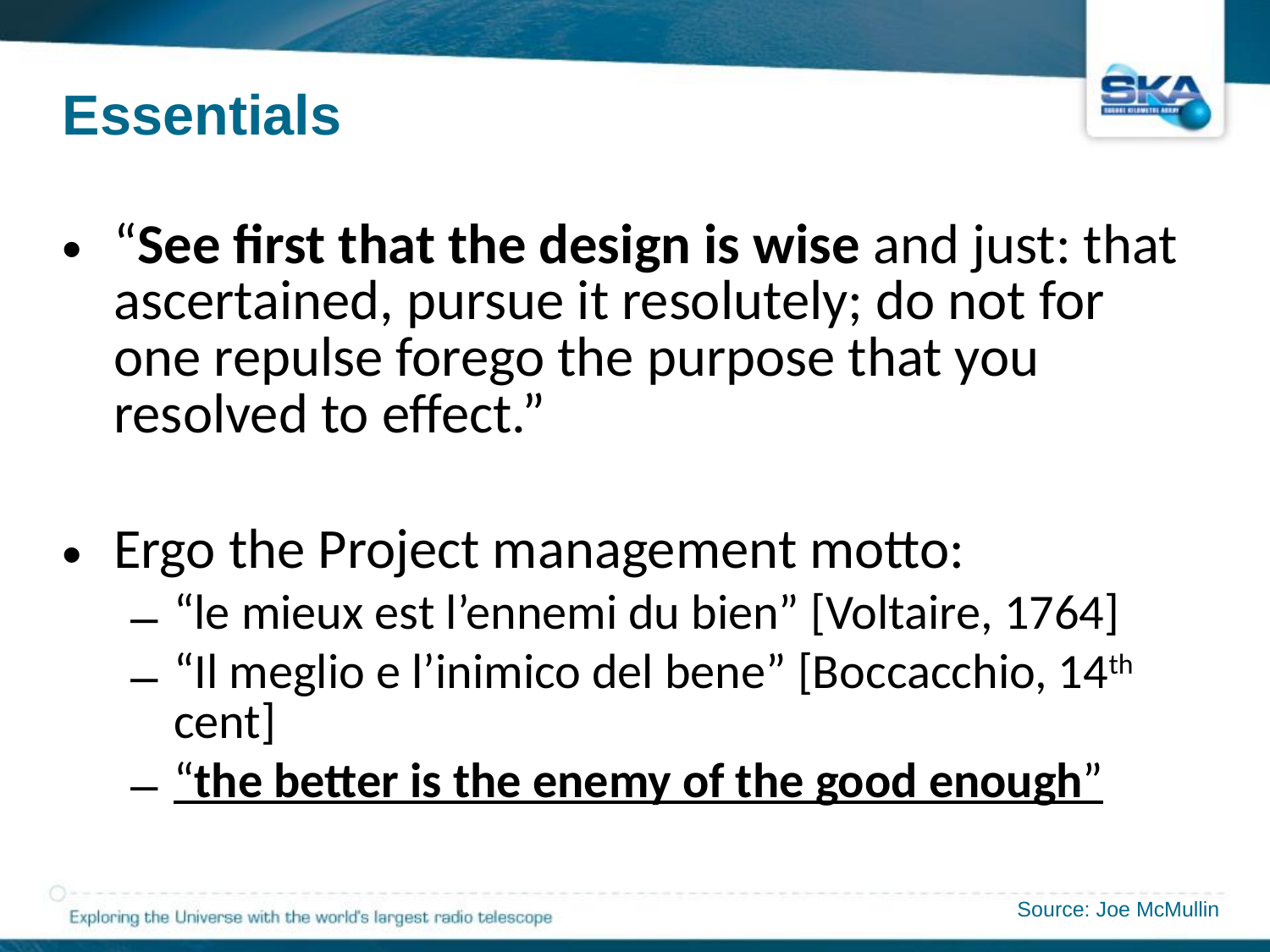

Essentials
“See first that the design is wise and just: that ascertained, pursue it resolutely; do not for one repulse forego the purpose that you resolved to effect.”

Ergo the Project management motto:
“le mieux est l’ennemi du bien” [Voltaire, 1764]
“Il meglio e l’inimico del bene” [Boccacchio, 14th cent]
“the better is the enemy of the good enough”

Source: Joe McMullin